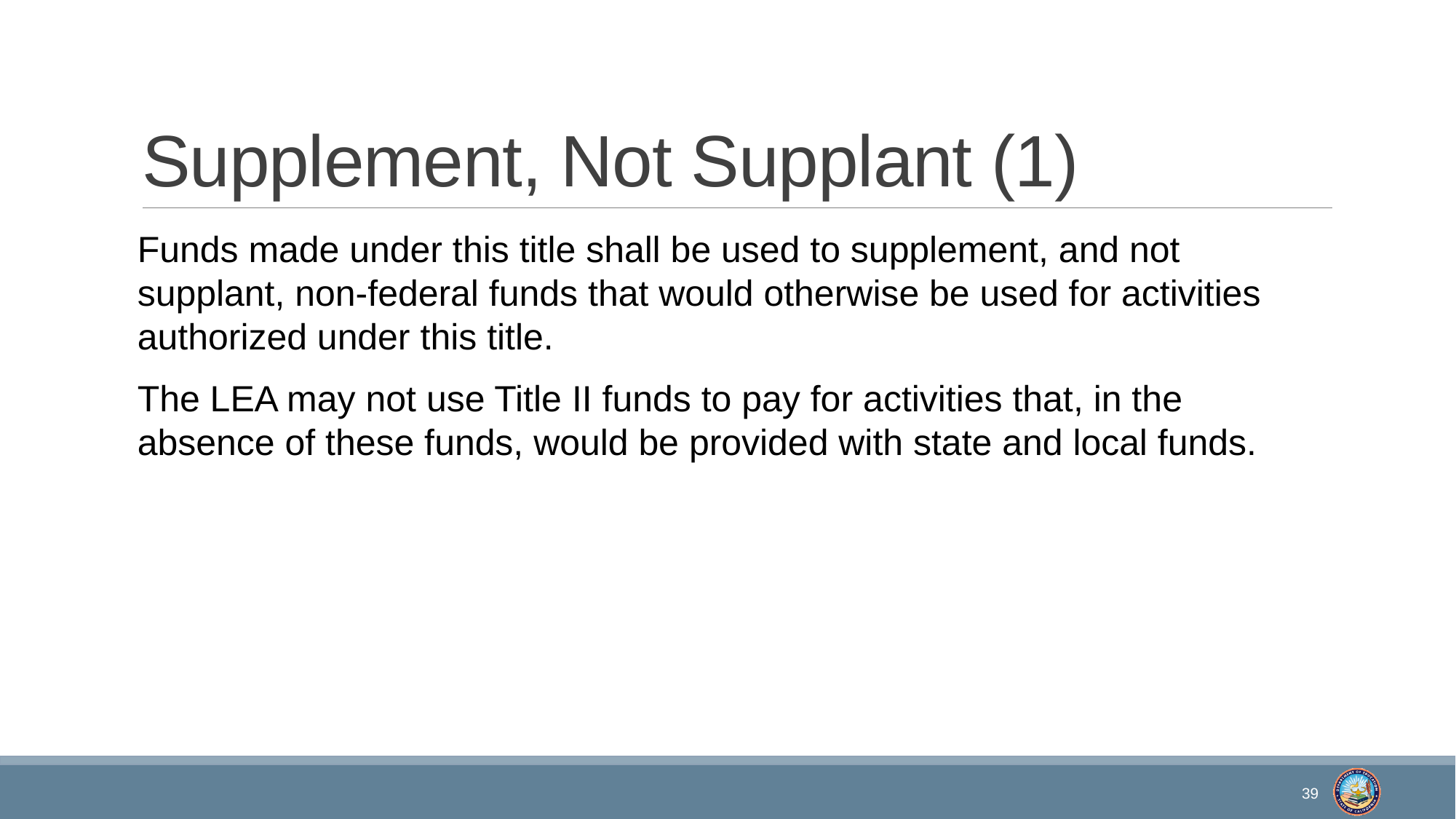

# Supplement, Not Supplant (1)
Funds made under this title shall be used to supplement, and not supplant, non-federal funds that would otherwise be used for activities authorized under this title.
The LEA may not use Title II funds to pay for activities that, in the absence of these funds, would be provided with state and local funds.

39